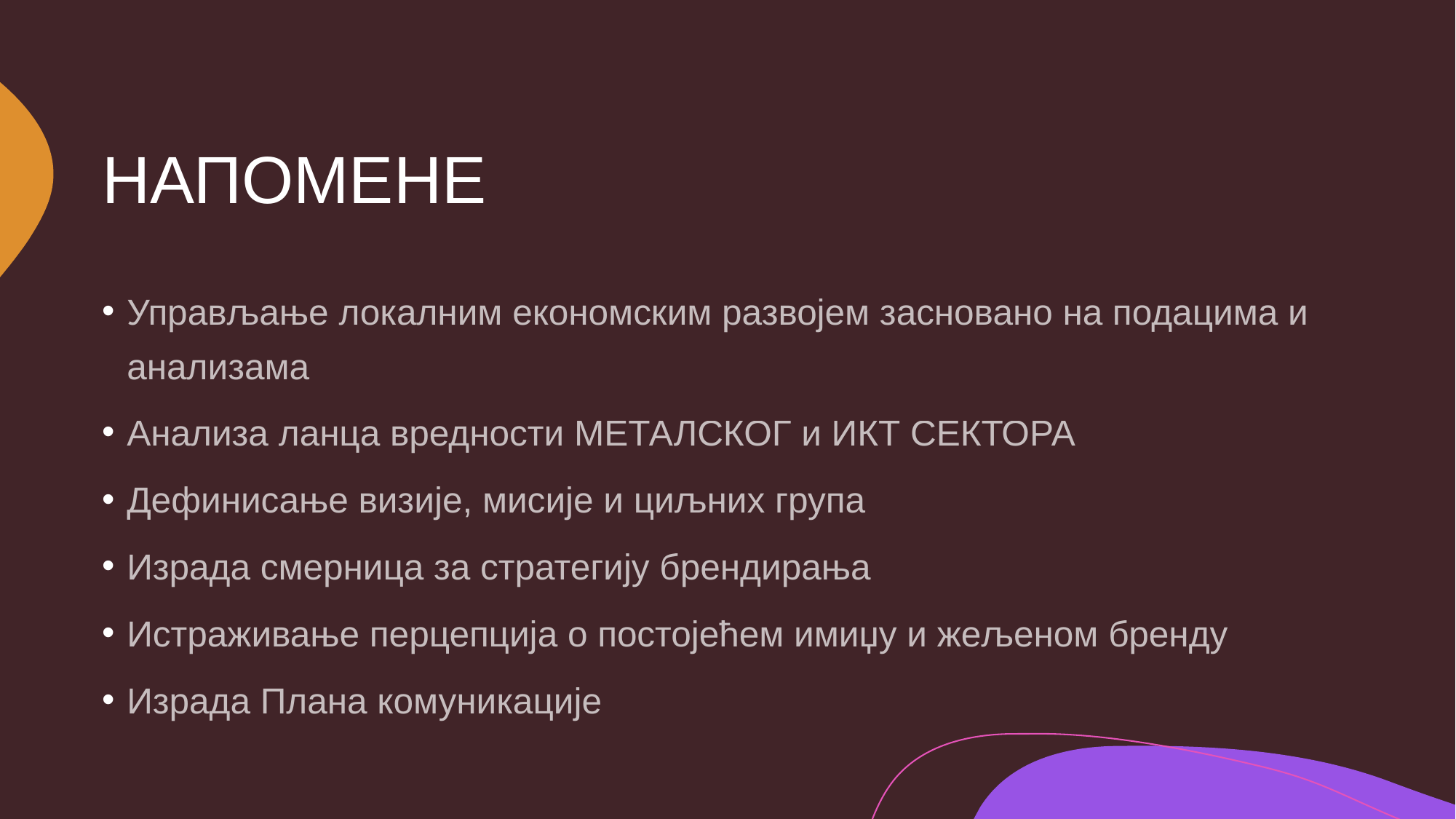

# НАПОМЕНЕ
Управљање локалним економским развојем засновано на подацима и анализама
Анализа ланца вредности МЕТАЛСКОГ и ИКТ СЕКТОРА
Дефинисање визије, мисије и циљних група
Израда смерница за стратегију брендирања
Истраживање перцепција о постојећем имиџу и жељеном бренду
Израда Плана комуникације